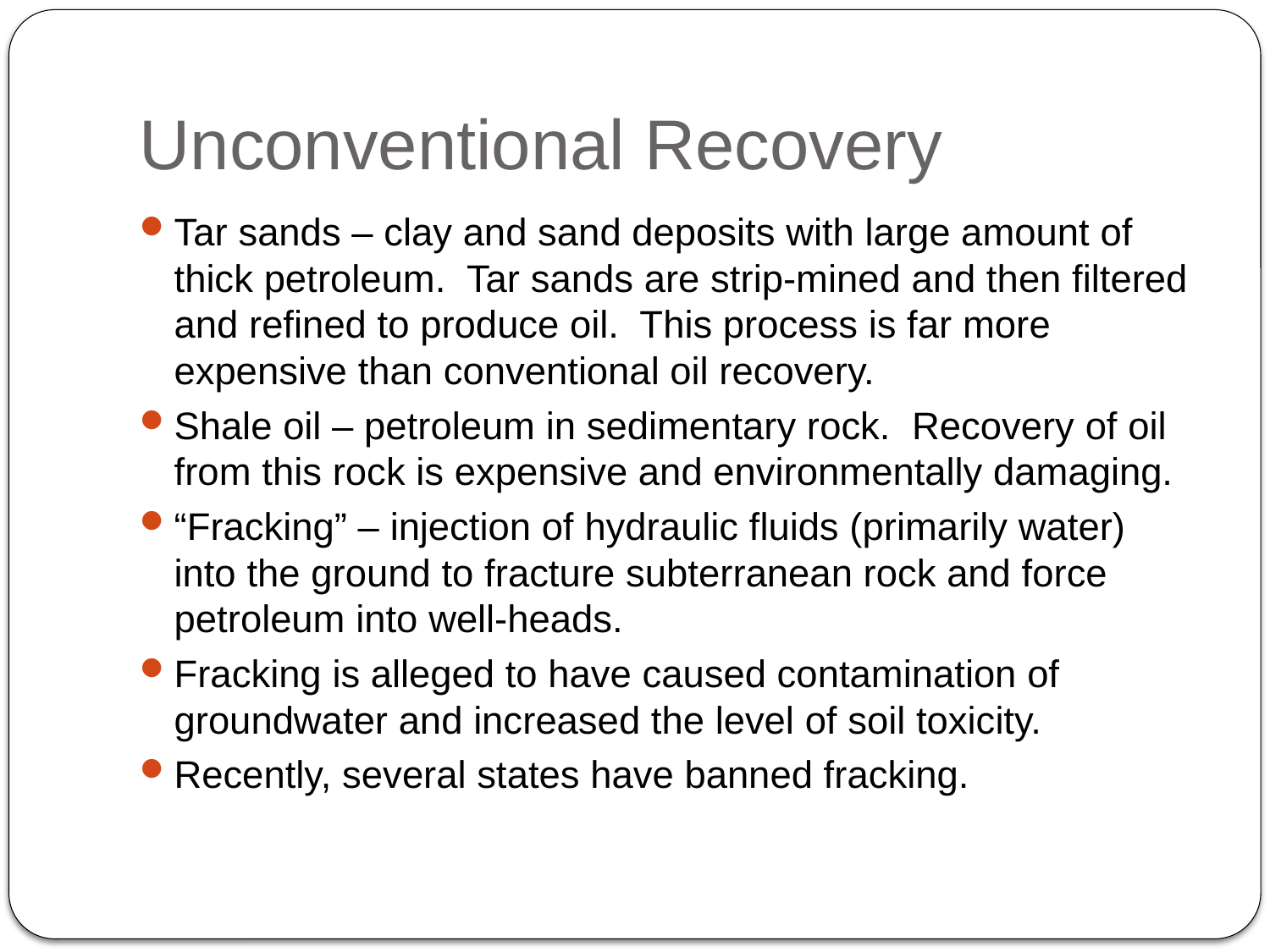

# Unconventional Recovery
Tar sands – clay and sand deposits with large amount of thick petroleum.  Tar sands are strip-mined and then filtered and refined to produce oil.  This process is far more expensive than conventional oil recovery.
Shale oil – petroleum in sedimentary rock.  Recovery of oil from this rock is expensive and environmentally damaging.
“Fracking” – injection of hydraulic fluids (primarily water) into the ground to fracture subterranean rock and force petroleum into well-heads.
Fracking is alleged to have caused contamination of groundwater and increased the level of soil toxicity.
Recently, several states have banned fracking.